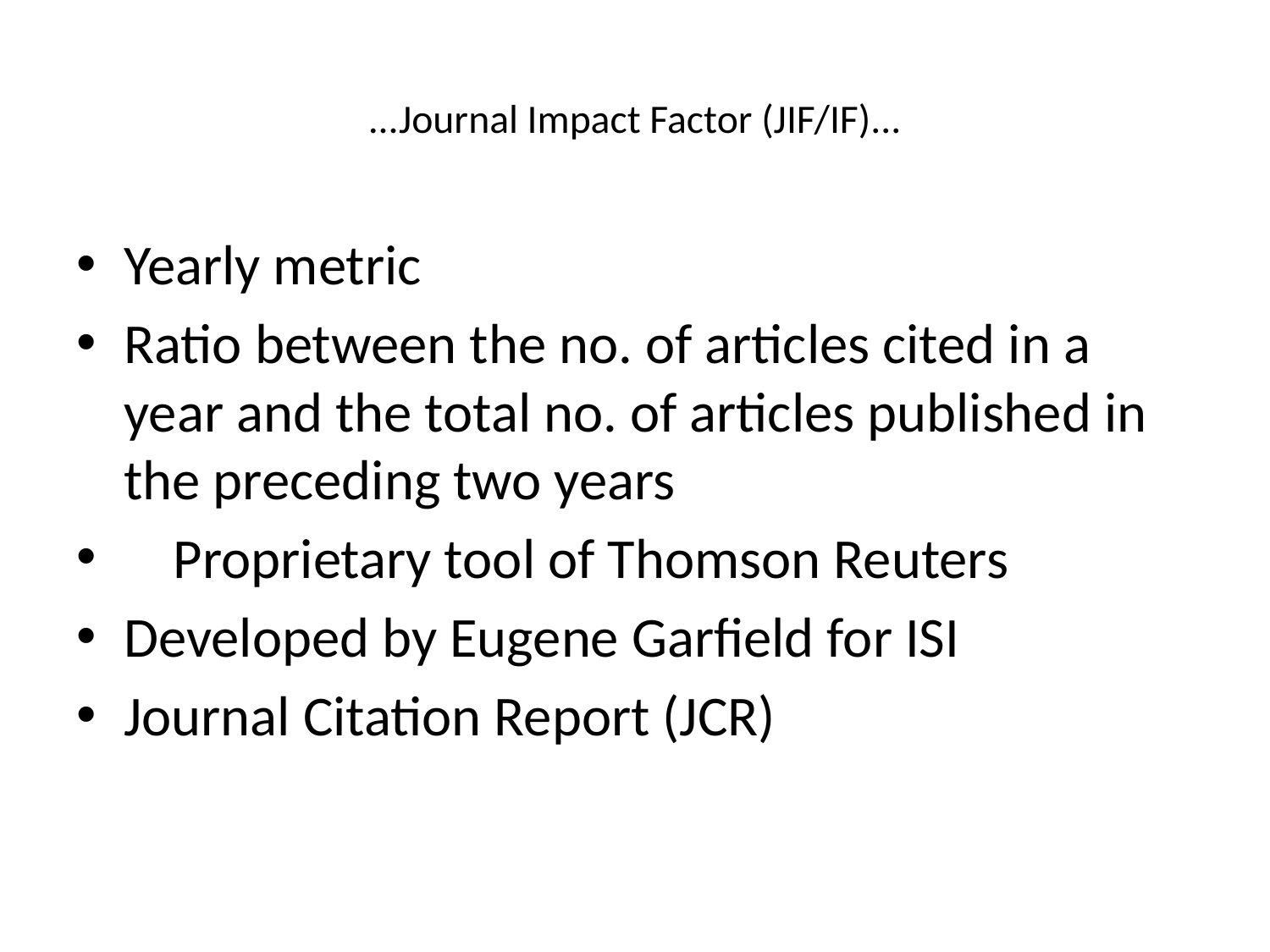

# ...Journal Impact Factor (JIF/IF)...
Yearly metric
Ratio between the no. of articles cited in a year and the total no. of articles published in the preceding two years
	Proprietary tool of Thomson Reuters
Developed by Eugene Garfield for ISI
Journal Citation Report (JCR)